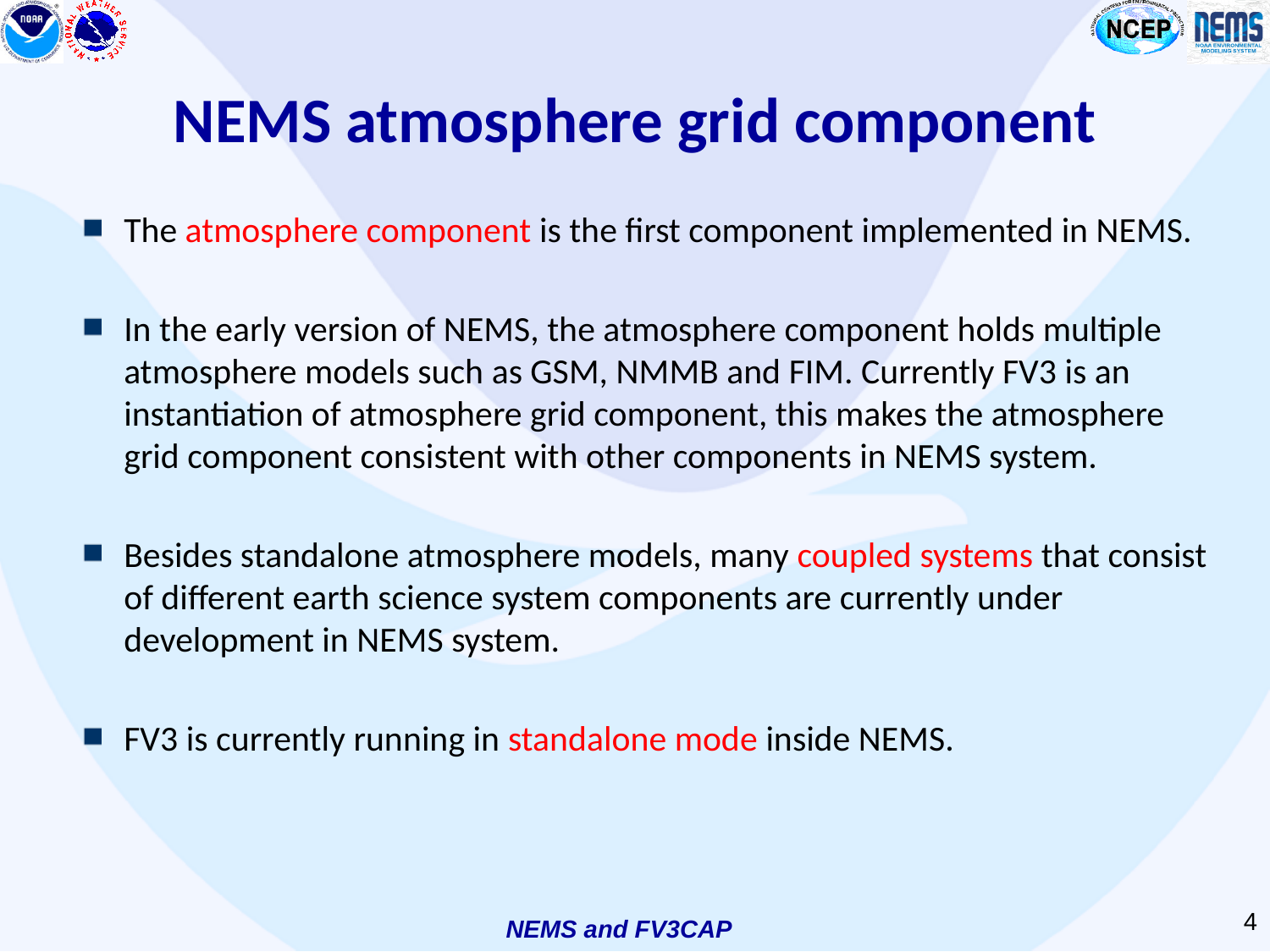

# NEMS atmosphere grid component
The atmosphere component is the first component implemented in NEMS.

In the early version of NEMS, the atmosphere component holds multiple atmosphere models such as GSM, NMMB and FIM. Currently FV3 is an instantiation of atmosphere grid component, this makes the atmosphere grid component consistent with other components in NEMS system.

Besides standalone atmosphere models, many coupled systems that consist of different earth science system components are currently under development in NEMS system.

FV3 is currently running in standalone mode inside NEMS.
4
NEMS and FV3CAP